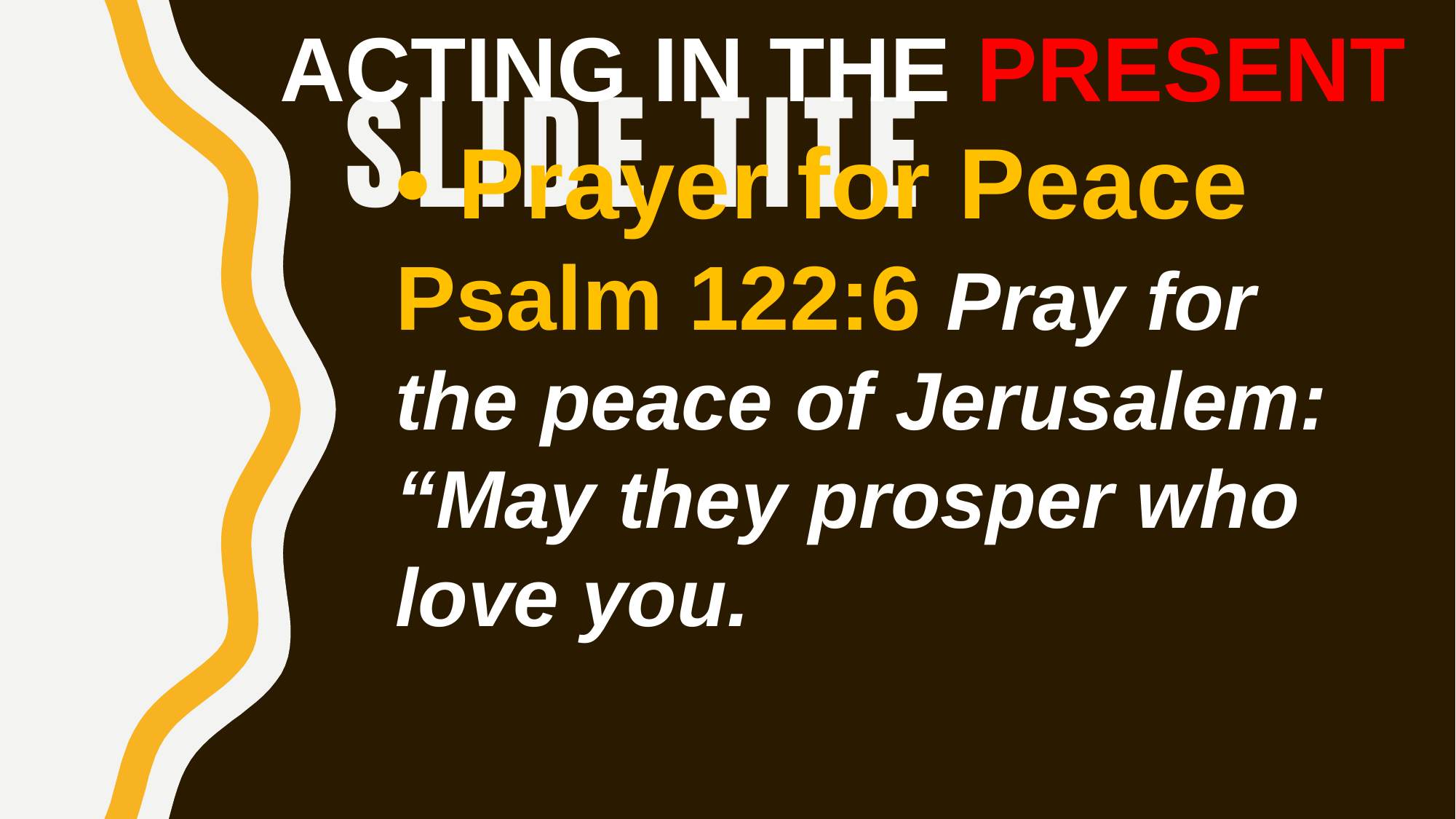

ACTING IN THE PRESENT
# Slide Tite
• Prayer for Peace
Psalm 122:6 Pray for the peace of Jerusalem: “May they prosper who 
love you.